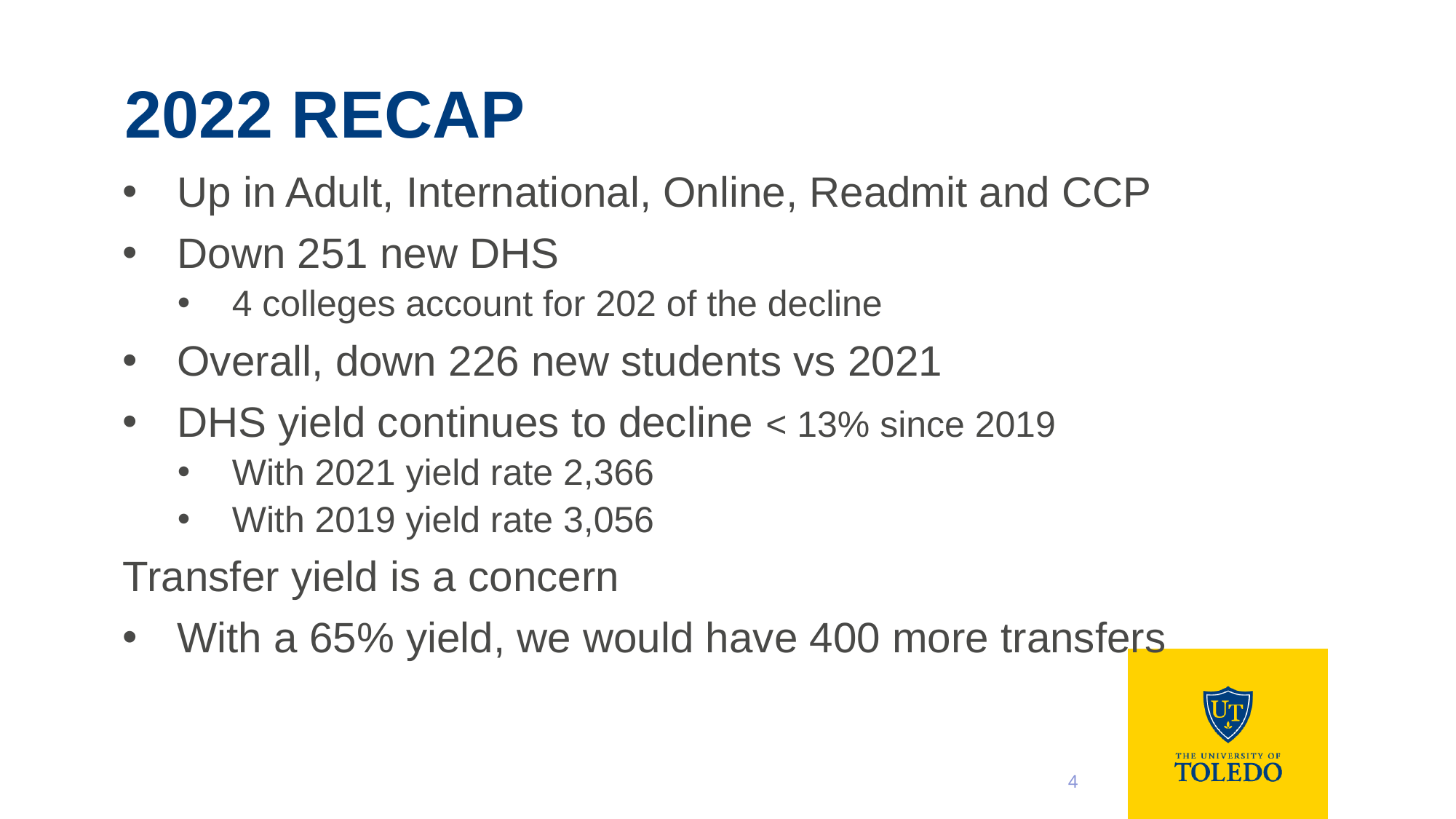

# 2022 recap
Up in Adult, International, Online, Readmit and CCP
Down 251 new DHS
4 colleges account for 202 of the decline
Overall, down 226 new students vs 2021
DHS yield continues to decline < 13% since 2019
With 2021 yield rate 2,366
With 2019 yield rate 3,056
Transfer yield is a concern
With a 65% yield, we would have 400 more transfers
4